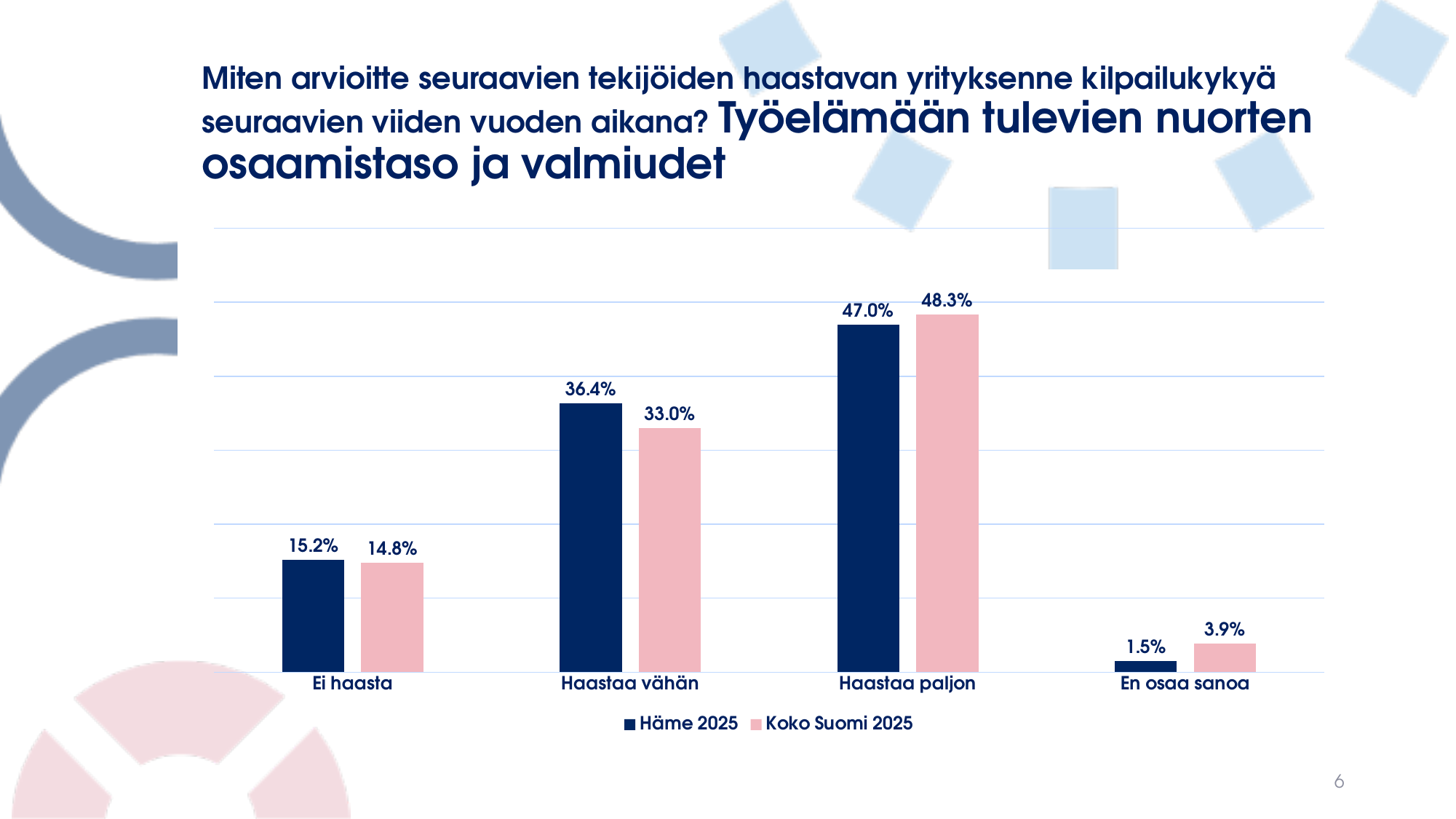

# Miten arvioitte seuraavien tekijöiden haastavan yrityksenne kilpailukykyä seuraavien viiden vuoden aikana? Työelämään tulevien nuorten osaamistaso ja valmiudet

### Chart

| Category | Häme 2025 | Koko Suomi 2025 |
|---|---|---|
| Ei haasta | 0.15151515151515155 | 0.1483996120271581 |
| Haastaa vähän | 0.36363636363636365 | 0.3297769156159069 |
| Haastaa paljon | 0.4696969696969697 | 0.48302618816682835 |
| En osaa sanoa | 0.015151515151515152 | 0.038797284190106696 |
6